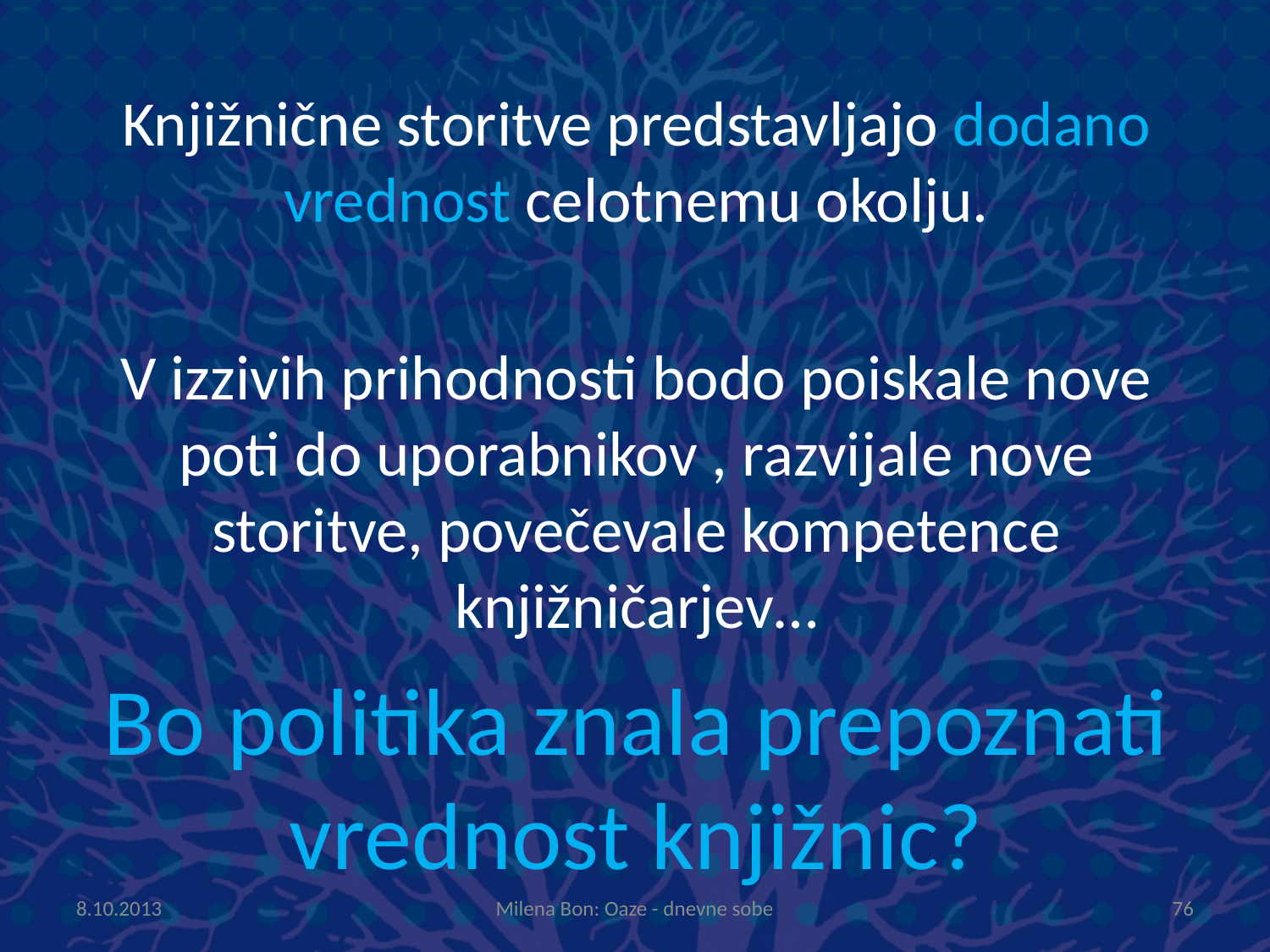

Knjižnične storitve predstavljajo dodano vrednost celotnemu okolju.

V izzivih prihodnosti bodo poiskale nove poti do uporabnikov , razvijale nove storitve, povečevale kompetence knjižničarjev…
Bo politika znala prepoznati vrednost knjižnic?

8.10.2013
Milena Bon: Oaze - dnevne sobe
76